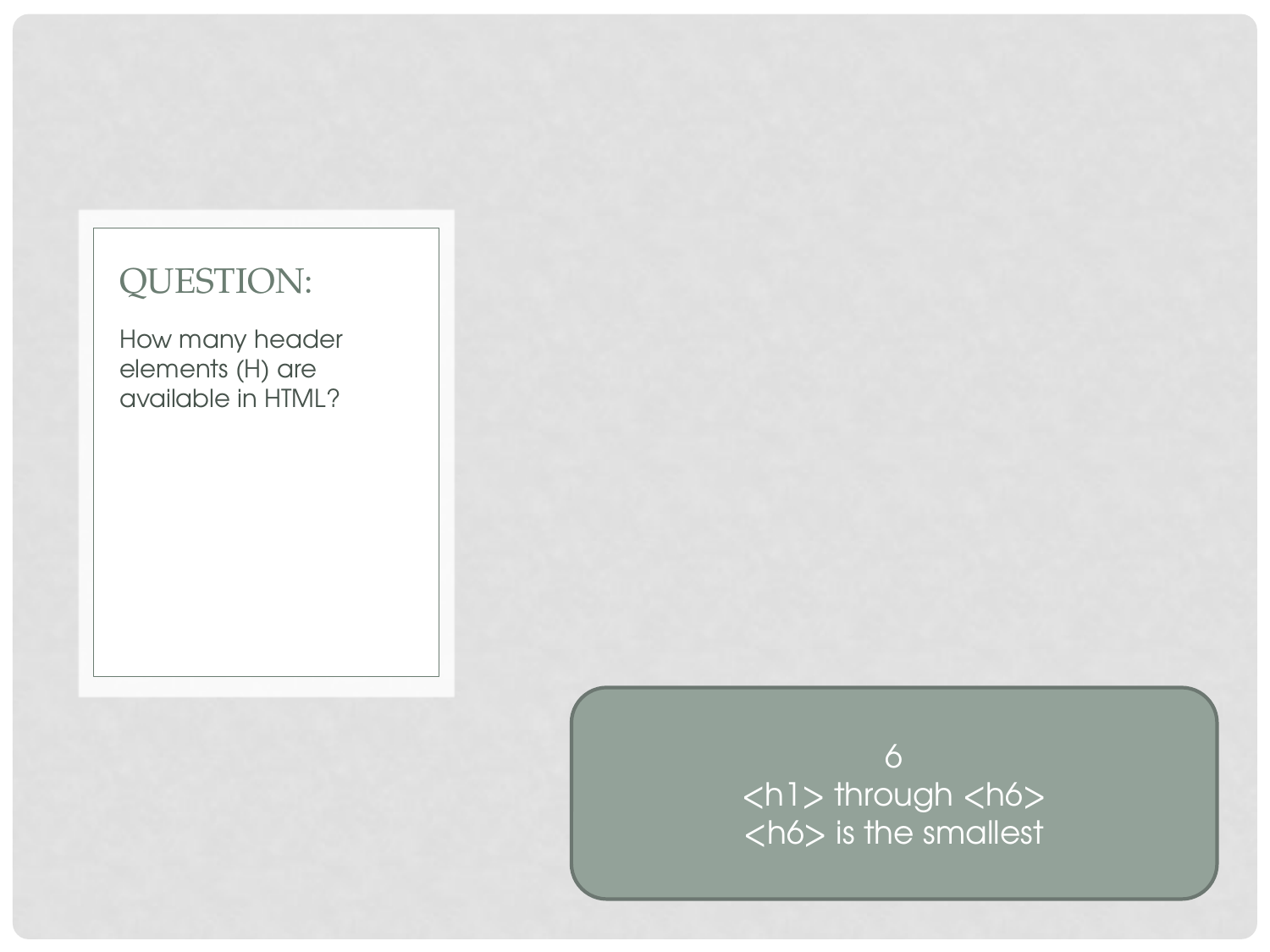

# Question:
How many header elements (H) are available in HTML?
6
<h1> through <h6>
<h6> is the smallest